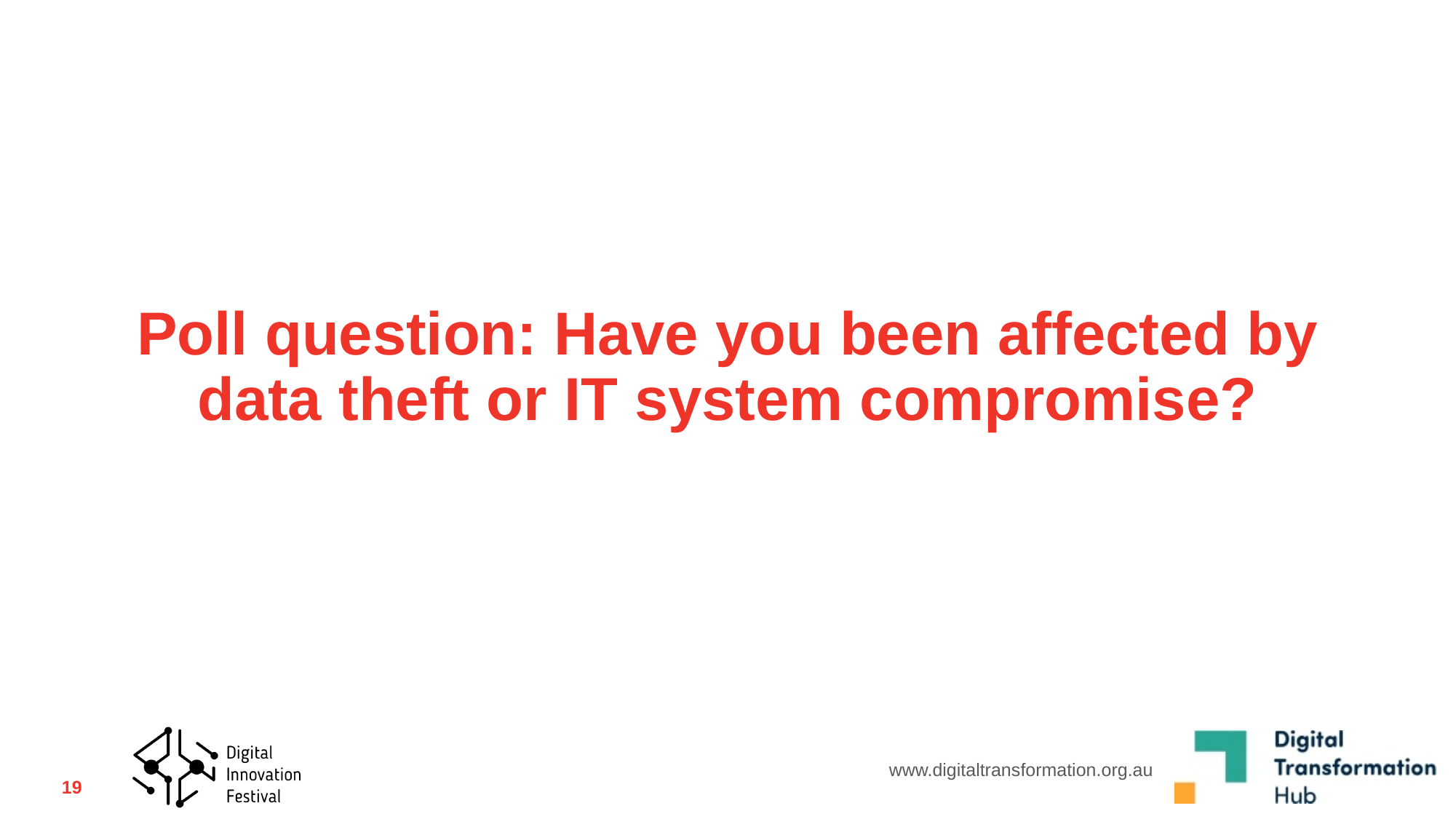

# Poll question: Have you been affected by data theft or IT system compromise?